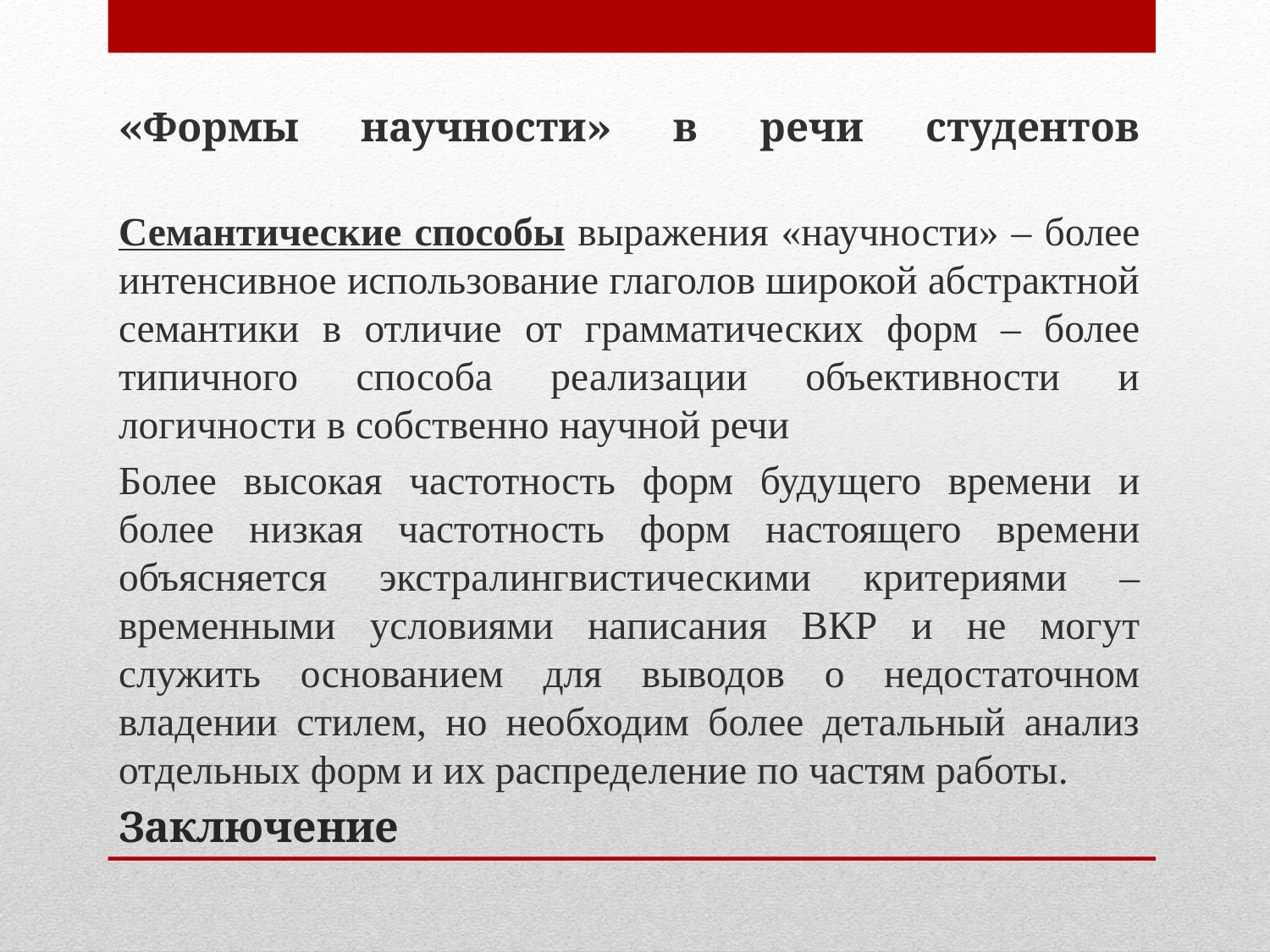

«Формы научности» в речи студентов
Семантические способы выражения «научности» – более интенсивное использование глаголов широкой абстрактной семантики в отличие от грамматических форм – более типичного способа реализации объективности и логичности в собственно научной речи
Более высокая частотность форм будущего времени и более низкая частотность форм настоящего времени объясняется экстралингвистическими критериями – временными условиями написания ВКР и не могут служить основанием для выводов о недостаточном владении стилем, но необходим более детальный анализ отдельных форм и их распределение по частям работы.

# Заключение